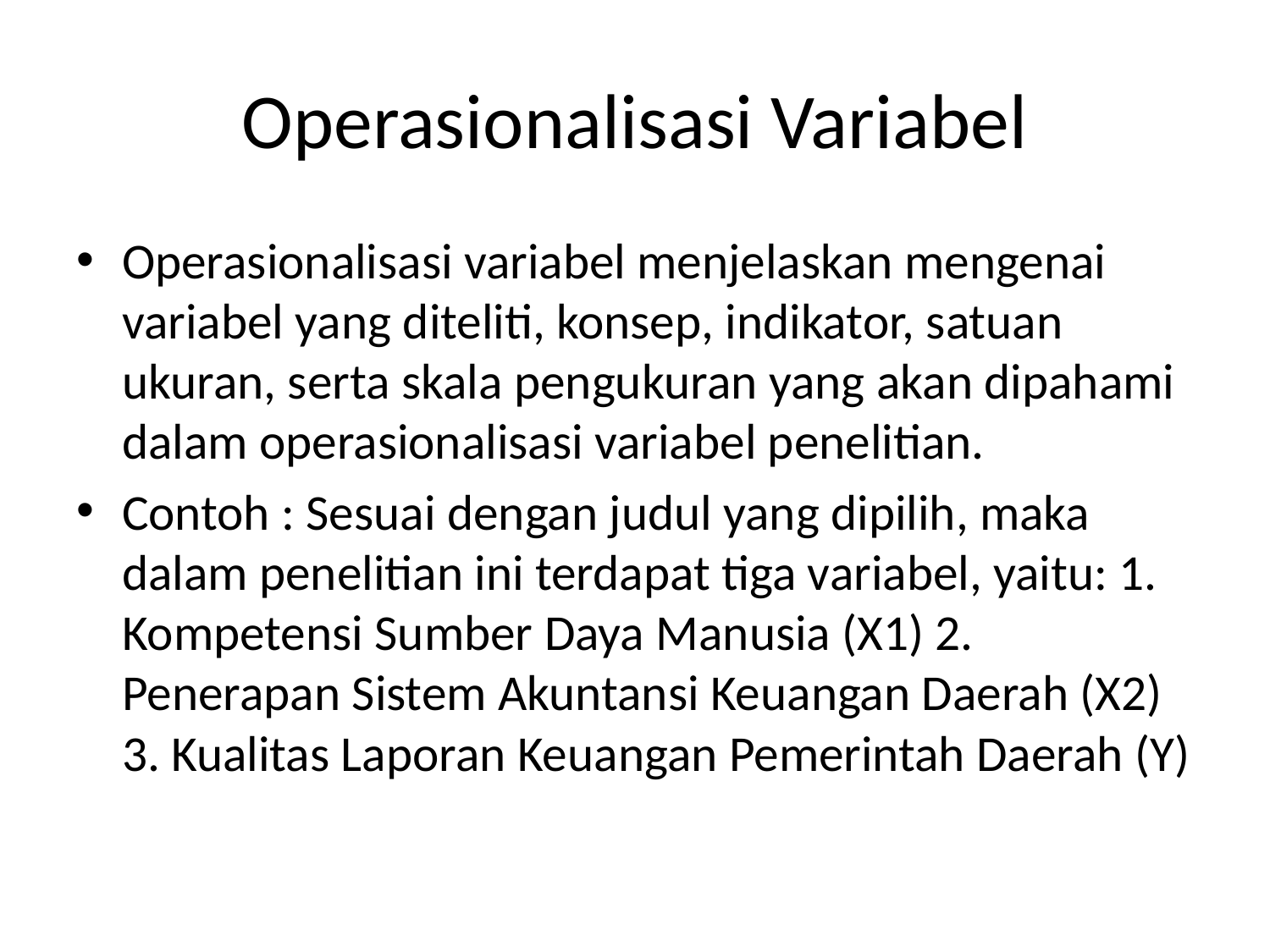

# Operasionalisasi Variabel
Operasionalisasi variabel menjelaskan mengenai variabel yang diteliti, konsep, indikator, satuan ukuran, serta skala pengukuran yang akan dipahami dalam operasionalisasi variabel penelitian.
Contoh : Sesuai dengan judul yang dipilih, maka dalam penelitian ini terdapat tiga variabel, yaitu: 1. Kompetensi Sumber Daya Manusia (X1) 2. Penerapan Sistem Akuntansi Keuangan Daerah (X2) 3. Kualitas Laporan Keuangan Pemerintah Daerah (Y)